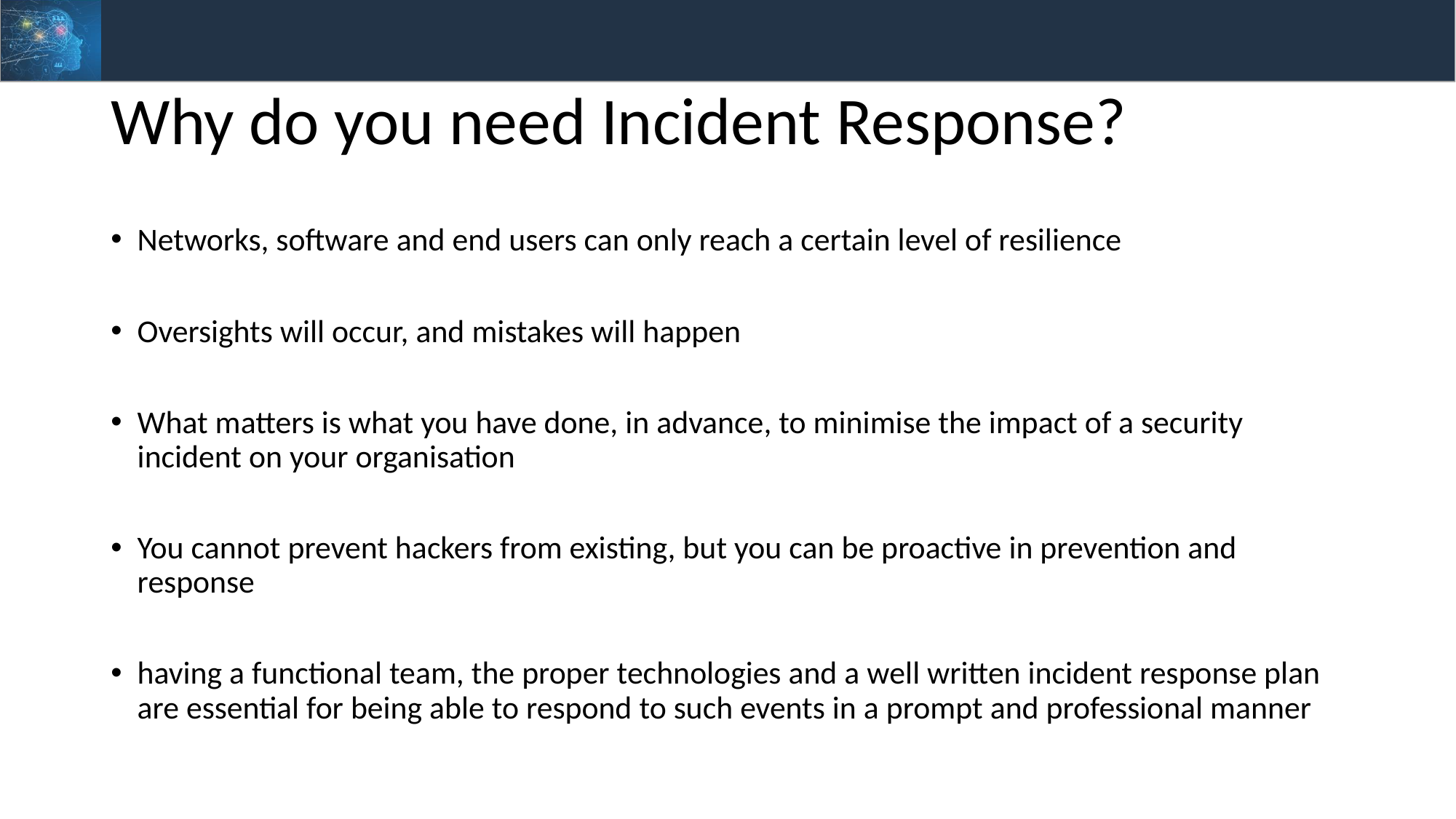

# Why do you need Incident Response?
Networks, software and end users can only reach a certain level of resilience

Oversights will occur, and mistakes will happen

What matters is what you have done, in advance, to minimise the impact of a security incident on your organisation

You cannot prevent hackers from existing, but you can be proactive in prevention and response

having a functional team, the proper technologies and a well written incident response plan are essential for being able to respond to such events in a prompt and professional manner